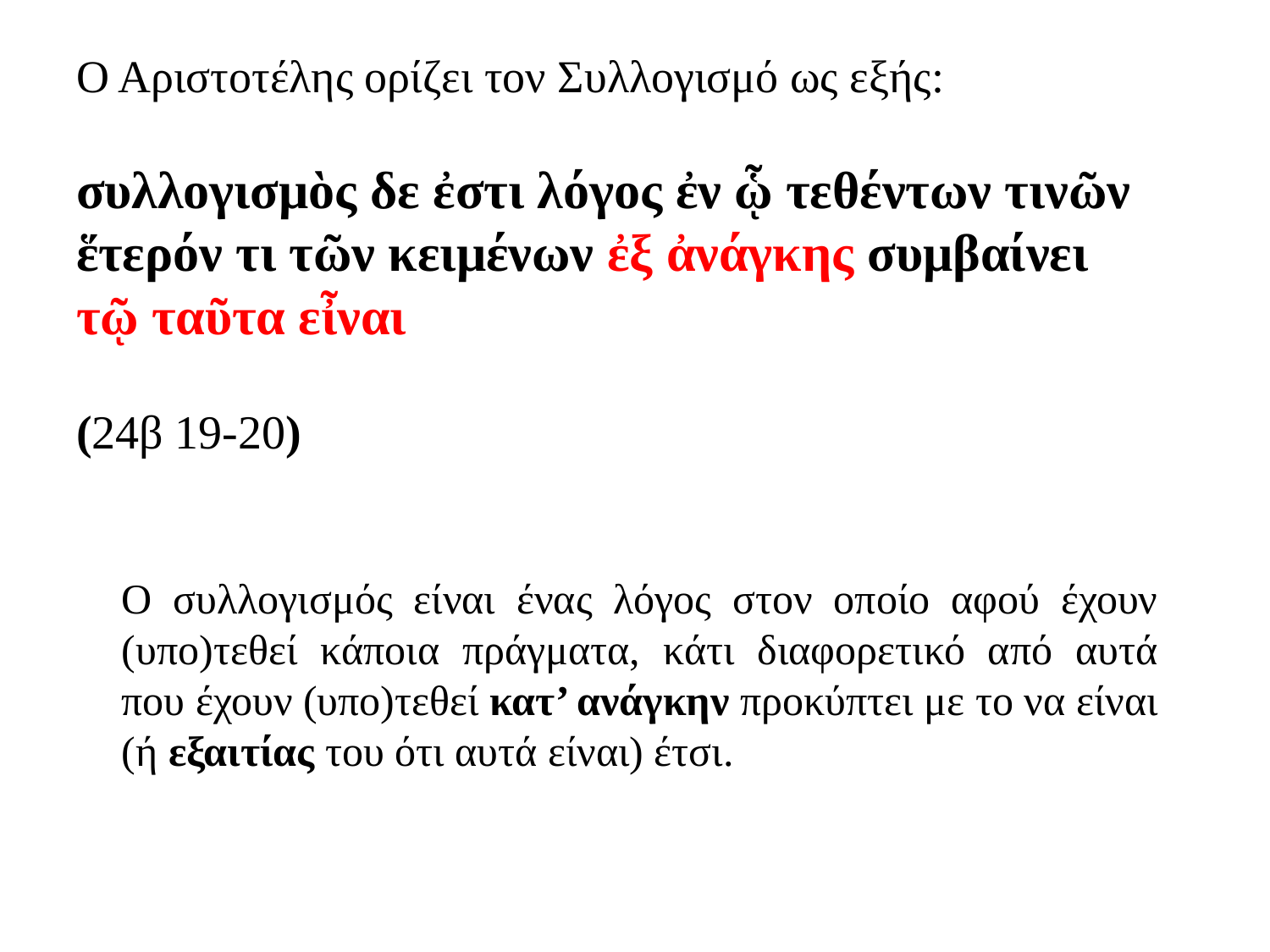

Ο Αριστοτέλης ορίζει τον Συλλογισμό ως εξής:
συλλογισμὸς δε ἐστι λόγος ἐν ᾧ τεθέντων τινῶν
ἕτερόν τι τῶν κειμένων ἐξ ἀνάγκης συμβαίνει
τῷ ταῦτα εἶναι
(24β 19-20)
Ο συλλογισμός είναι ένας λόγος στον οποίο αφού έχουν (υπο)τεθεί κάποια πράγματα, κάτι διαφορετικό από αυτά που έχουν (υπο)τεθεί κατ’ ανάγκην προκύπτει με το να είναι (ή εξαιτίας του ότι αυτά είναι) έτσι.